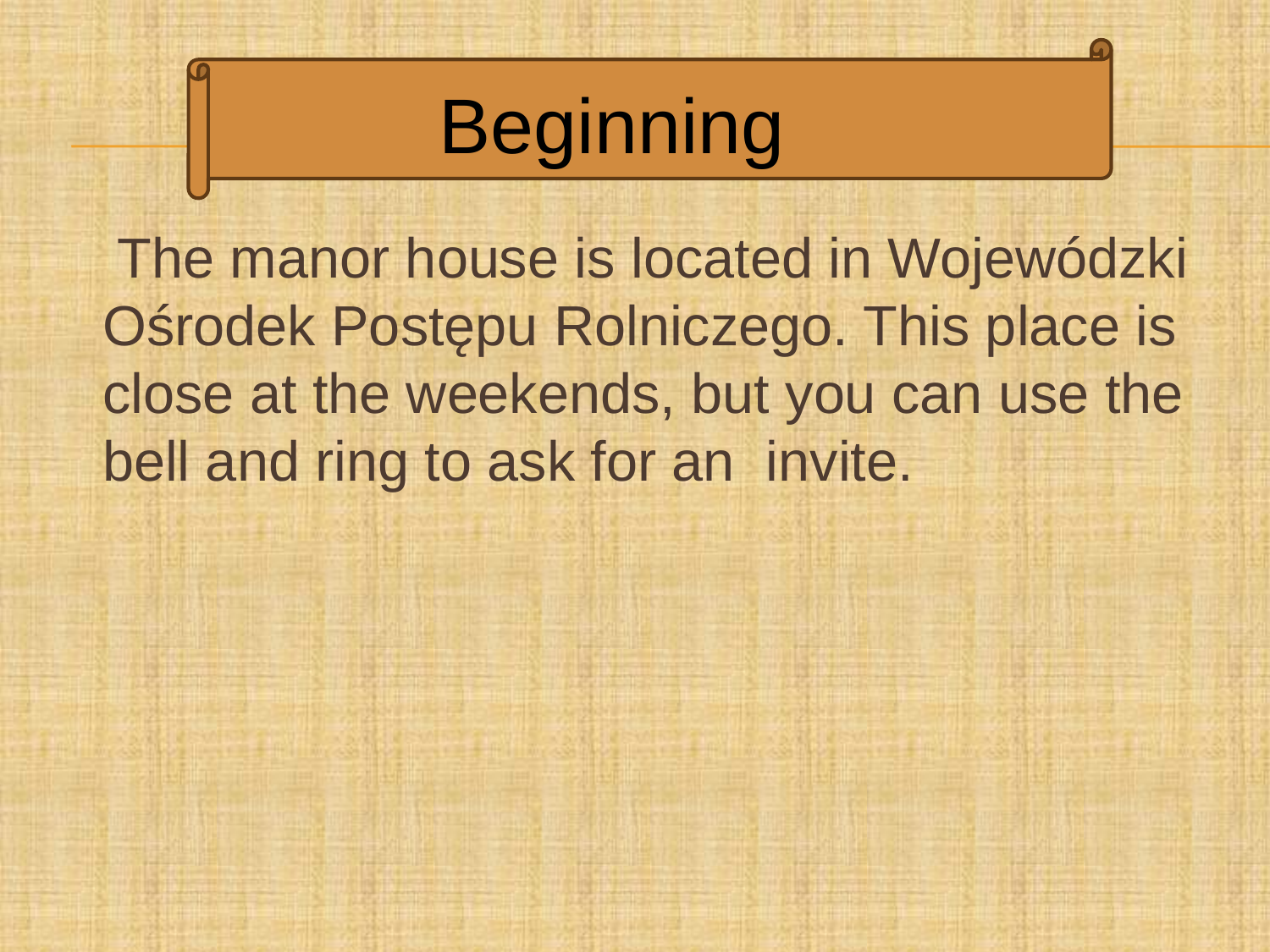

# ,

Beginning
    The manor house is located in Wojewódzki Ośrodek Postępu Rolniczego. This place is close at the weekends, but you can use the bell and ring to ask for an  invite.